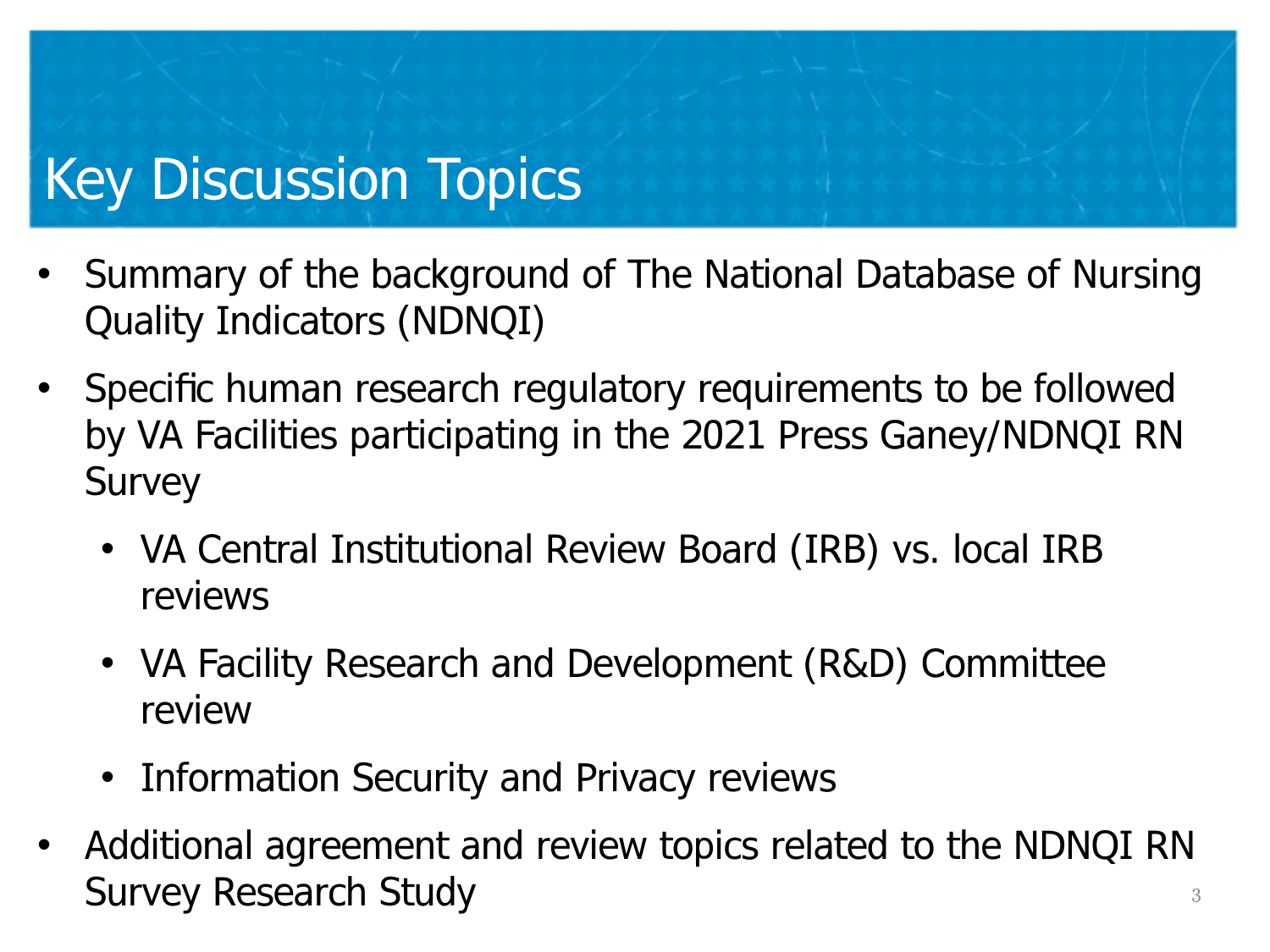

# Key Discussion Topics
Summary of the background of The National Database of Nursing Quality Indicators (NDNQI)
Specific human research regulatory requirements to be followed by VA Facilities participating in the 2021 Press Ganey/NDNQI RN Survey
VA Central Institutional Review Board (IRB) vs. local IRB reviews
VA Facility Research and Development (R&D) Committee review
Information Security and Privacy reviews
Additional agreement and review topics related to the NDNQI RN Survey Research Study